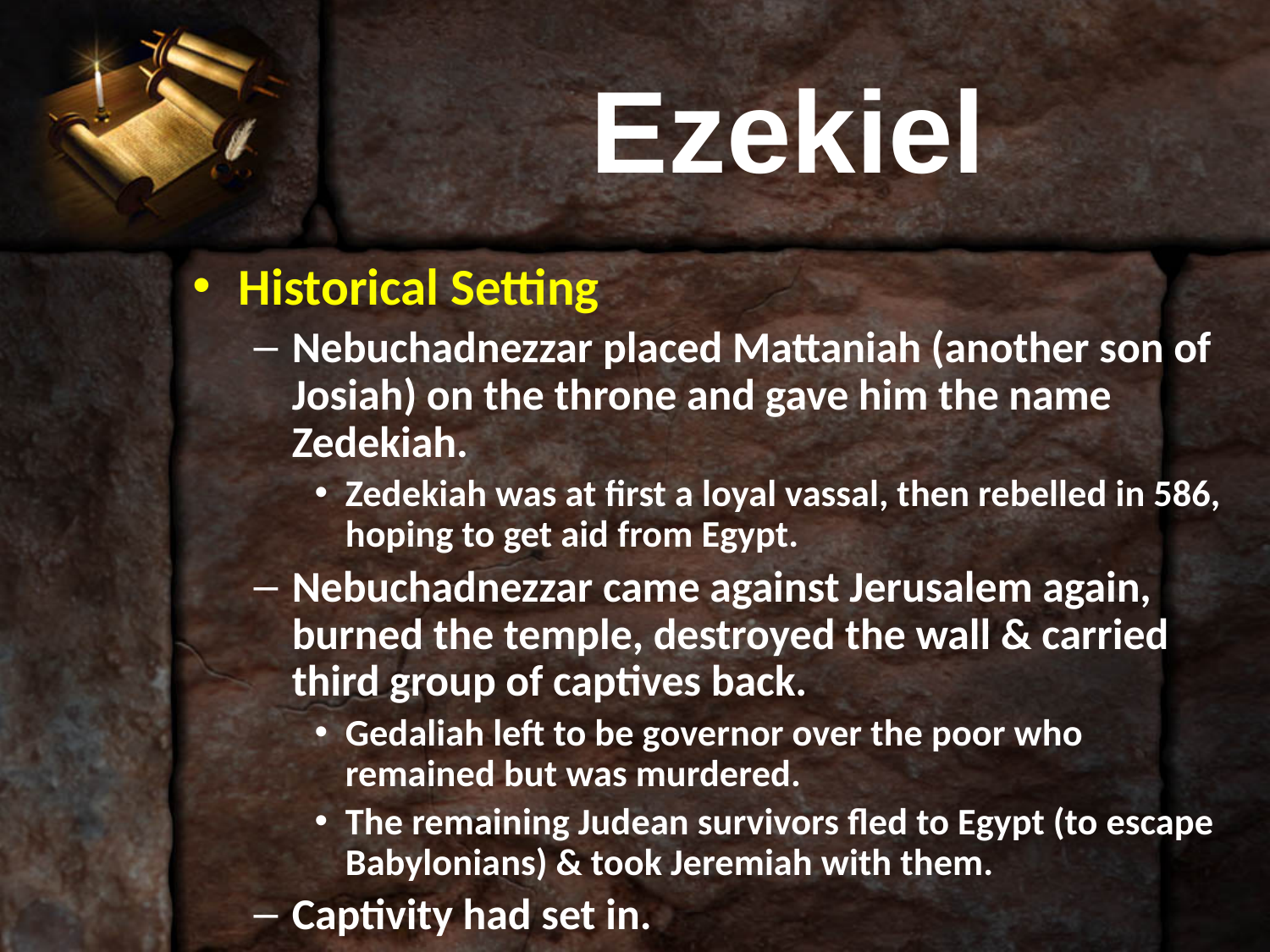

# Ezekiel
Historical Setting
Nebuchadnezzar placed Mattaniah (another son of Josiah) on the throne and gave him the name Zedekiah.
Zedekiah was at first a loyal vassal, then rebelled in 586, hoping to get aid from Egypt.
Nebuchadnezzar came against Jerusalem again, burned the temple, destroyed the wall & carried third group of captives back.
Gedaliah left to be governor over the poor who remained but was murdered.
The remaining Judean survivors fled to Egypt (to escape Babylonians) & took Jeremiah with them.
Captivity had set in.